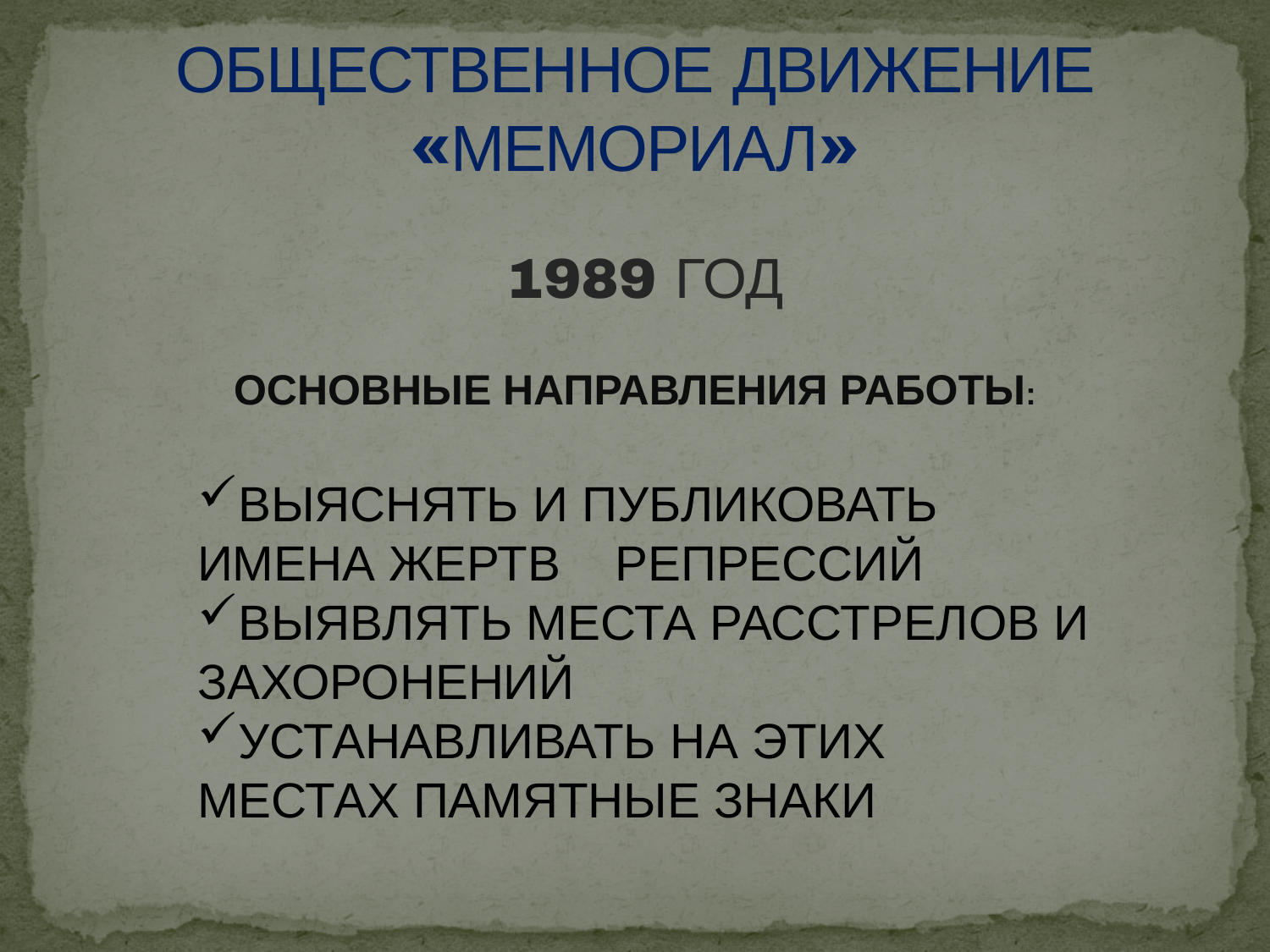

# ОБЩЕСТВЕННОЕ ДВИЖЕНИЕ «МЕМОРИАЛ»
1989 ГОД
ОСНОВНЫЕ НАПРАВЛЕНИЯ РАБОТЫ:
ВЫЯСНЯТЬ И ПУБЛИКОВАТЬ ИМЕНА ЖЕРТВ    РЕПРЕССИЙ
ВЫЯВЛЯТЬ МЕСТА РАССТРЕЛОВ И ЗАХОРОНЕНИЙ
УСТАНАВЛИВАТЬ НА ЭТИХ МЕСТАХ ПАМЯТНЫЕ ЗНАКИ